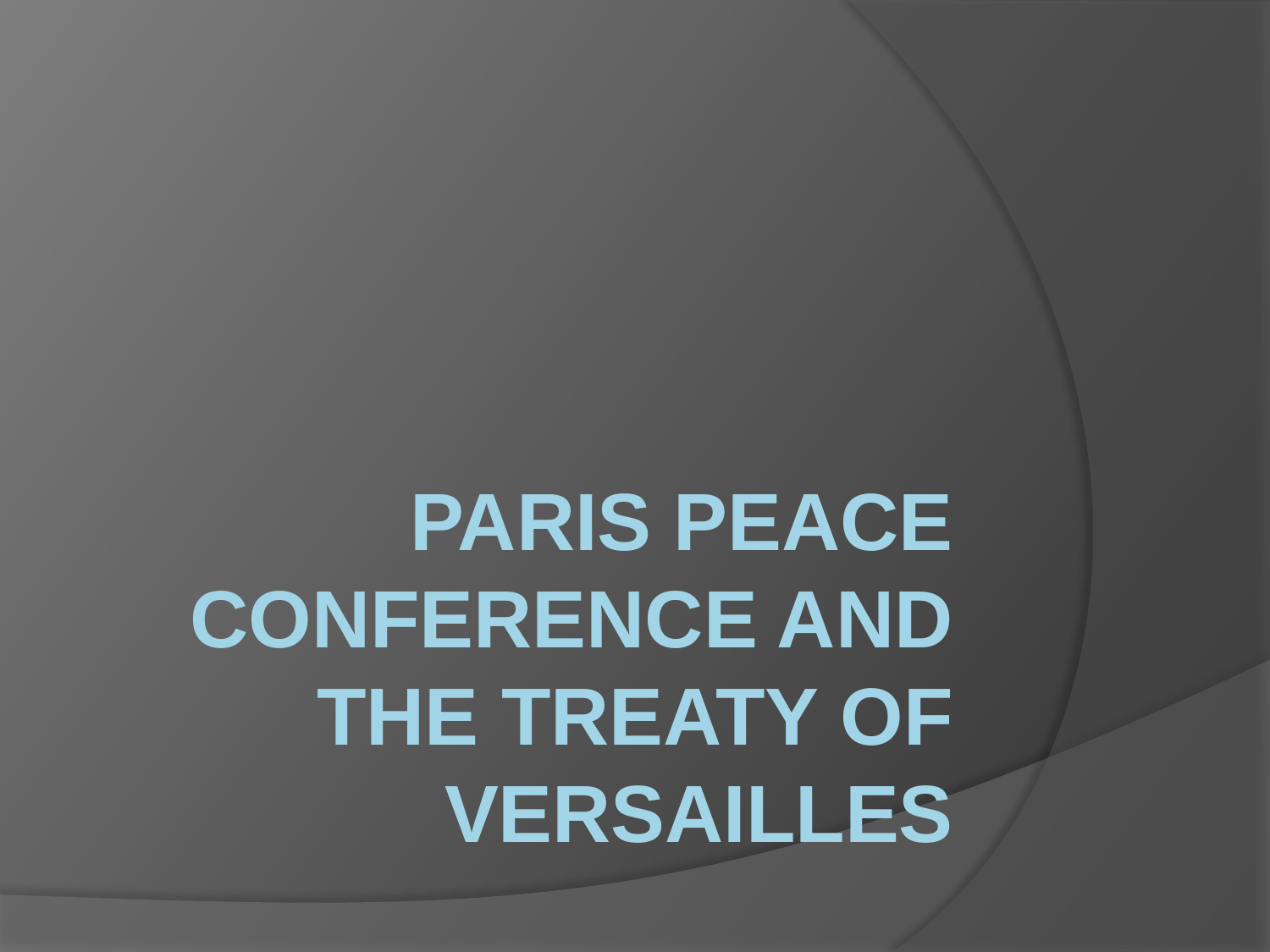

# Paris peace conference and the treaty of versailles